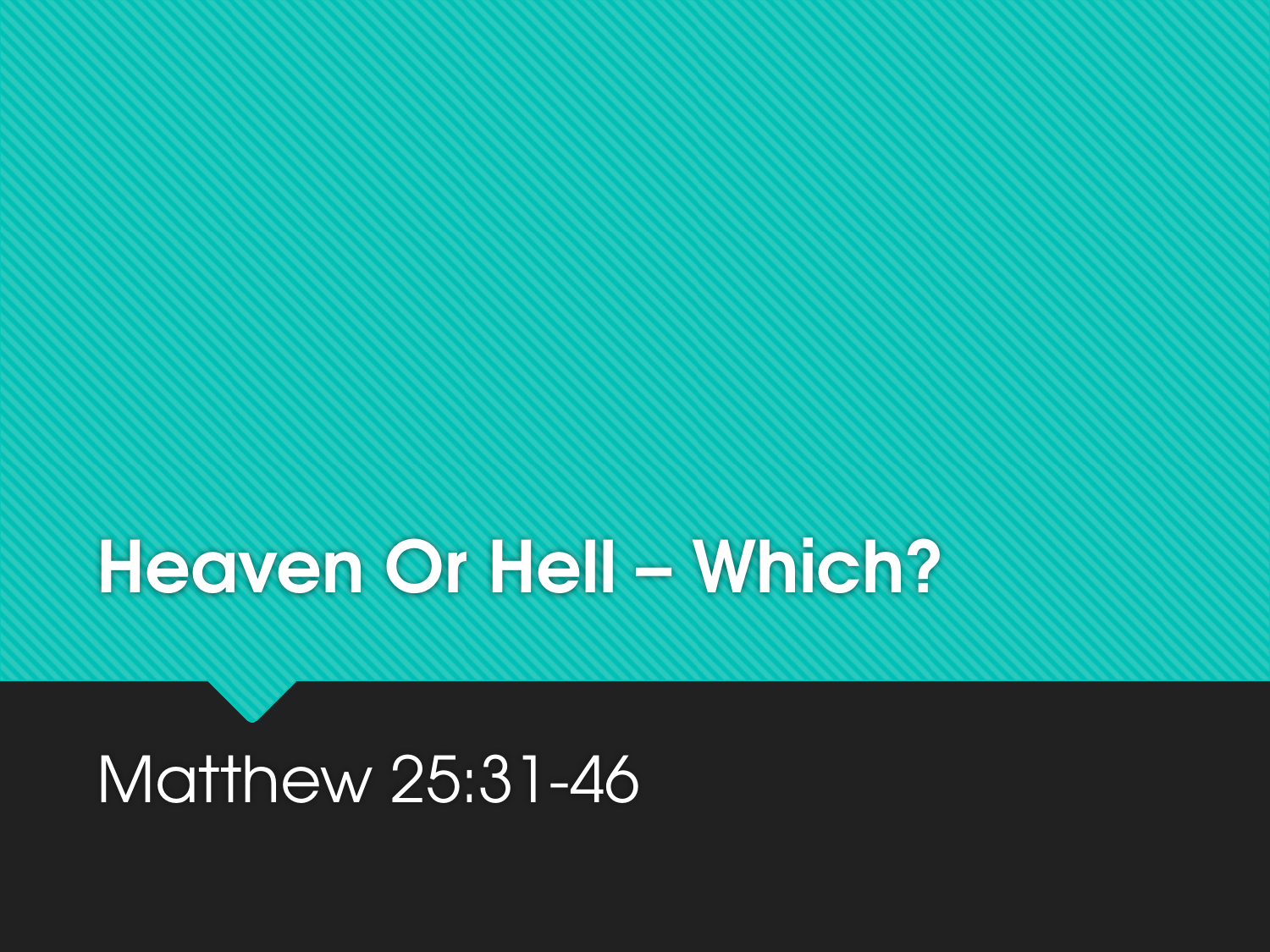

# Heaven Or Hell – Which?
Matthew 25:31-46